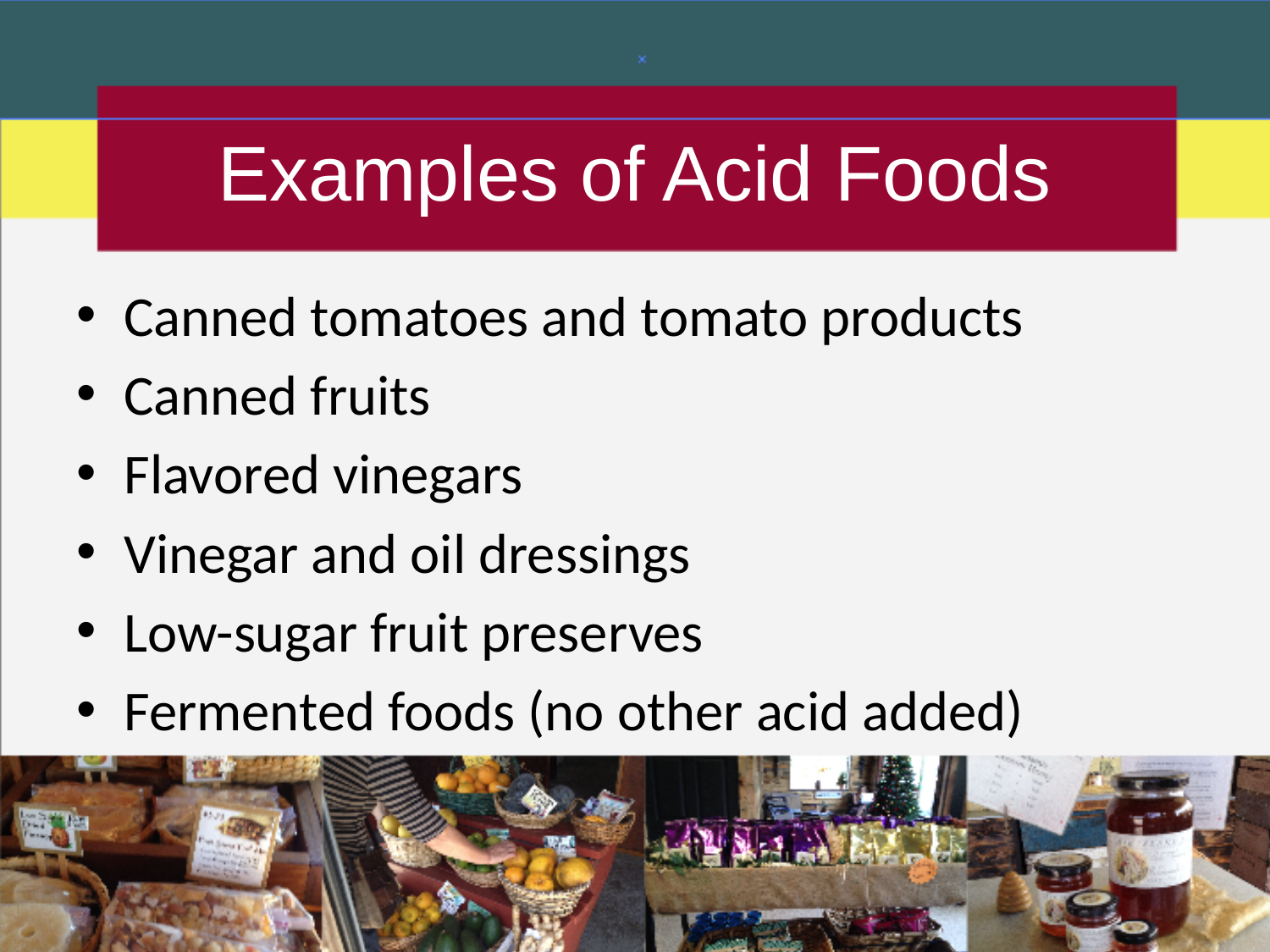

# Examples of Acid Foods
Canned tomatoes and tomato products
Canned fruits
Flavored vinegars
Vinegar and oil dressings
Low-sugar fruit preserves
Fermented foods (no other acid added)